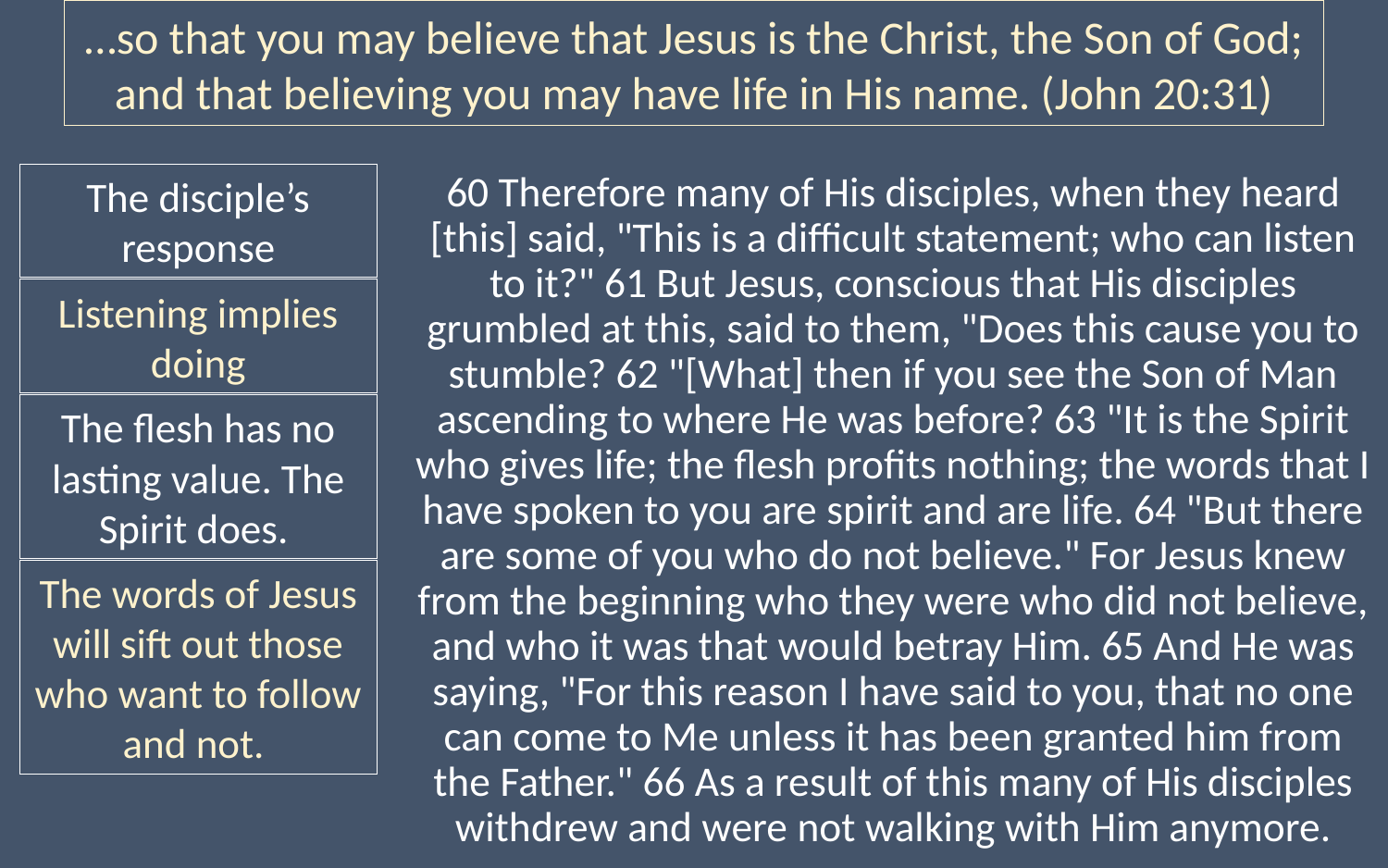

…so that you may believe that Jesus is the Christ, the Son of God; and that believing you may have life in His name. (John 20:31)
60 Therefore many of His disciples, when they heard [this] said, "This is a difficult statement; who can listen to it?" 61 But Jesus, conscious that His disciples grumbled at this, said to them, "Does this cause you to stumble? 62 "[What] then if you see the Son of Man ascending to where He was before? 63 "It is the Spirit who gives life; the flesh profits nothing; the words that I have spoken to you are spirit and are life. 64 "But there are some of you who do not believe." For Jesus knew from the beginning who they were who did not believe, and who it was that would betray Him. 65 And He was saying, "For this reason I have said to you, that no one can come to Me unless it has been granted him from the Father." 66 As a result of this many of His disciples withdrew and were not walking with Him anymore.
The disciple’s response
Listening implies doing
The flesh has no lasting value. The Spirit does.
The words of Jesus will sift out those who want to follow and not.